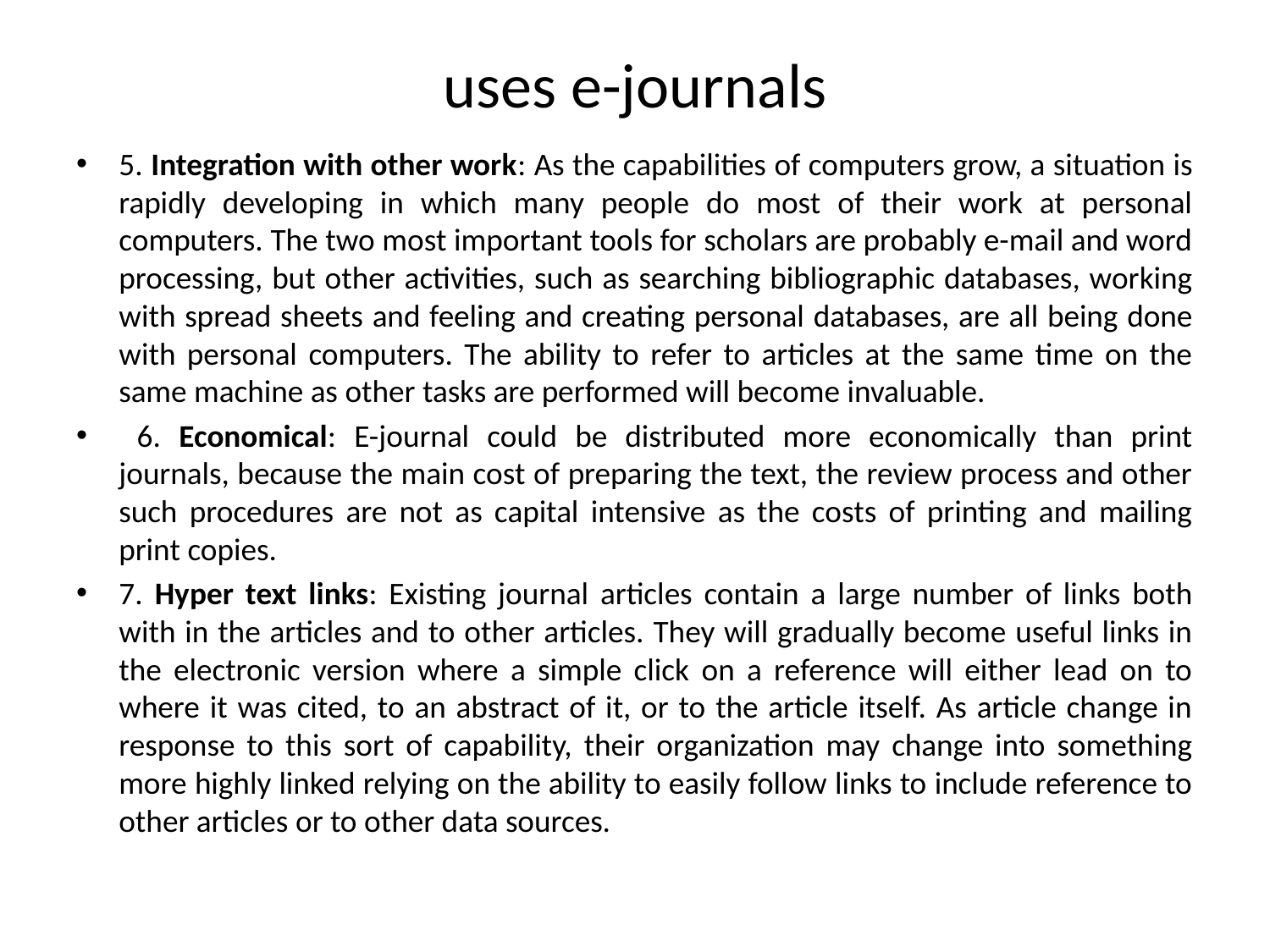

# uses e-journals
5. Integration with other work: As the capabilities of computers grow, a situation is rapidly developing in which many people do most of their work at personal computers. The two most important tools for scholars are probably e-mail and word processing, but other activities, such as searching bibliographic databases, working with spread sheets and feeling and creating personal databases, are all being done with personal computers. The ability to refer to articles at the same time on the same machine as other tasks are performed will become invaluable.
 6. Economical: E-journal could be distributed more economically than print journals, because the main cost of preparing the text, the review process and other such procedures are not as capital intensive as the costs of printing and mailing print copies.
7. Hyper text links: Existing journal articles contain a large number of links both with in the articles and to other articles. They will gradually become useful links in the electronic version where a simple click on a reference will either lead on to where it was cited, to an abstract of it, or to the article itself. As article change in response to this sort of capability, their organization may change into something more highly linked relying on the ability to easily follow links to include reference to other articles or to other data sources.